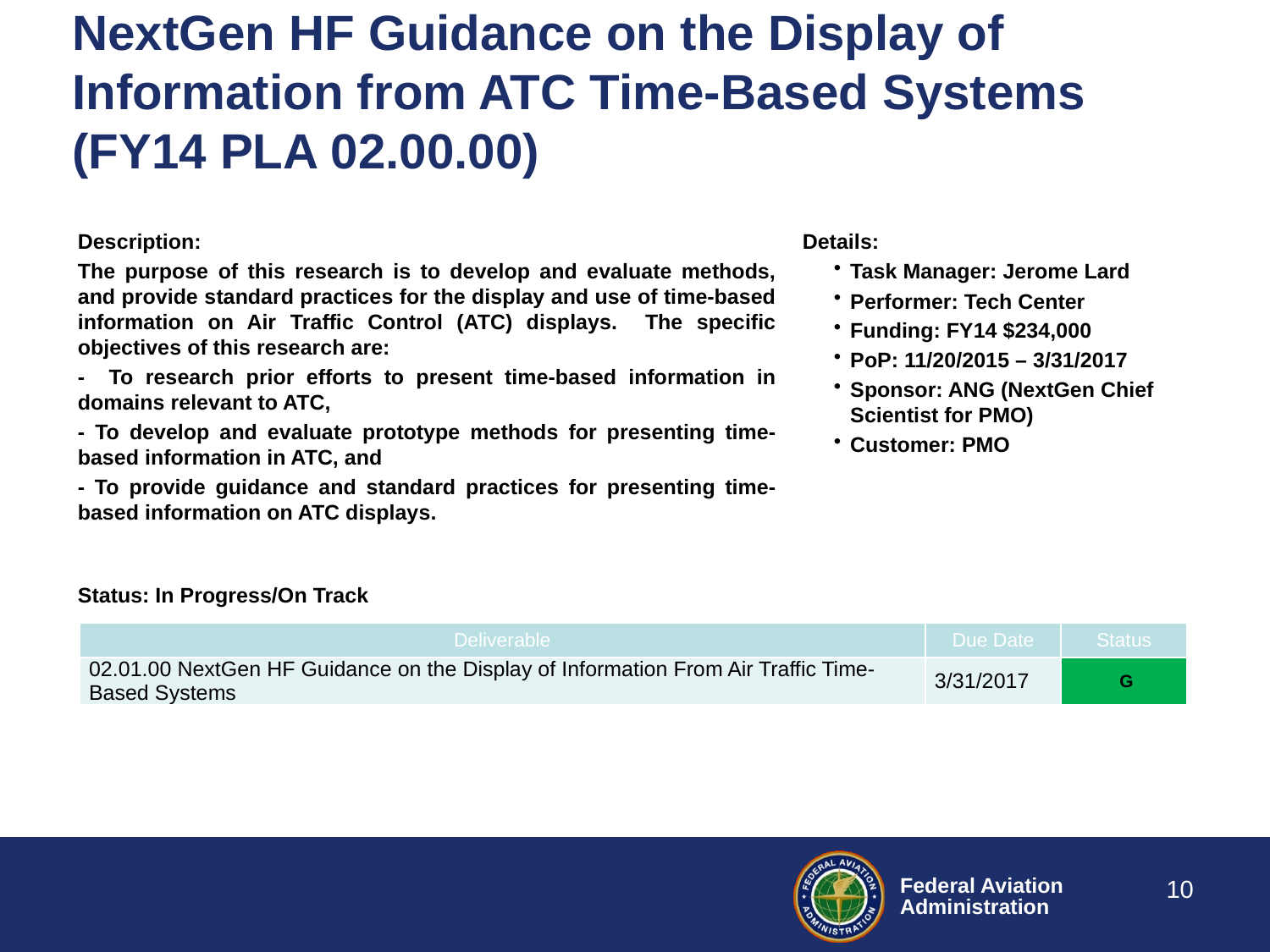

# NextGen HF Guidance on the Display of Information from ATC Time-Based Systems (FY14 PLA 02.00.00)
Description:
The purpose of this research is to develop and evaluate methods, and provide standard practices for the display and use of time-based information on Air Traffic Control (ATC) displays.  The specific objectives of this research are:
-  To research prior efforts to present time-based information in domains relevant to ATC,
- To develop and evaluate prototype methods for presenting time-based information in ATC, and
- To provide guidance and standard practices for presenting time-based information on ATC displays.

Details:
Task Manager: Jerome Lard
Performer: Tech Center
Funding: FY14 $234,000
PoP: 11/20/2015 – 3/31/2017
Sponsor: ANG (NextGen Chief Scientist for PMO)
Customer: PMO
Status: In Progress/On Track
| Deliverable | Due Date | Status |
| --- | --- | --- |
| 02.01.00 NextGen HF Guidance on the Display of Information From Air Traffic Time-Based Systems | 3/31/2017 | G |
10